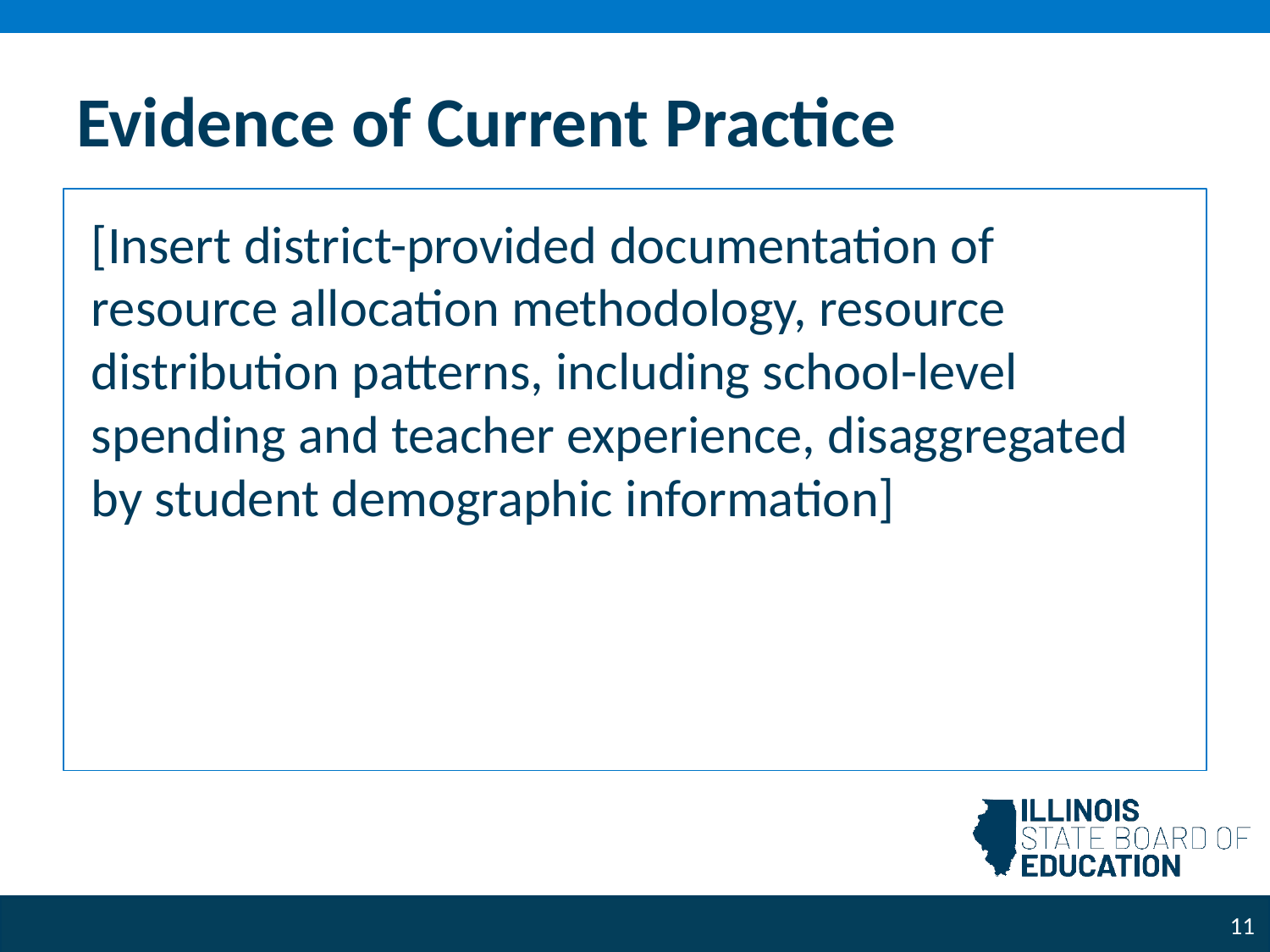

# Evidence of Current Practice
[Insert district-provided documentation of resource allocation methodology, resource distribution patterns, including school-level spending and teacher experience, disaggregated by student demographic information]